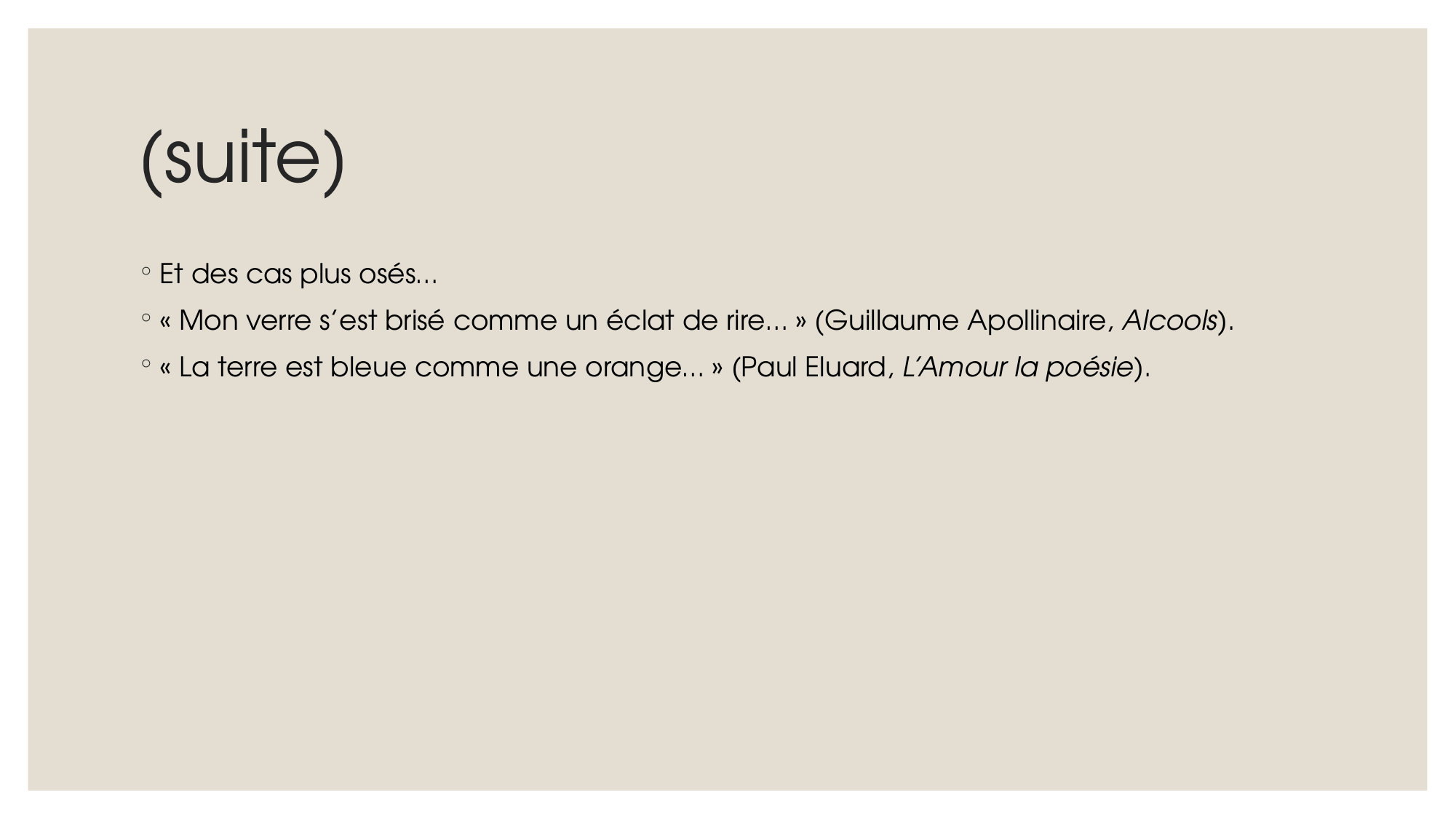

# (suite)
Et des cas plus osés…
« Mon verre s’est brisé comme un éclat de rire… » (Guillaume Apollinaire, Alcools).
« La terre est bleue comme une orange… » (Paul Eluard, L’Amour la poésie).